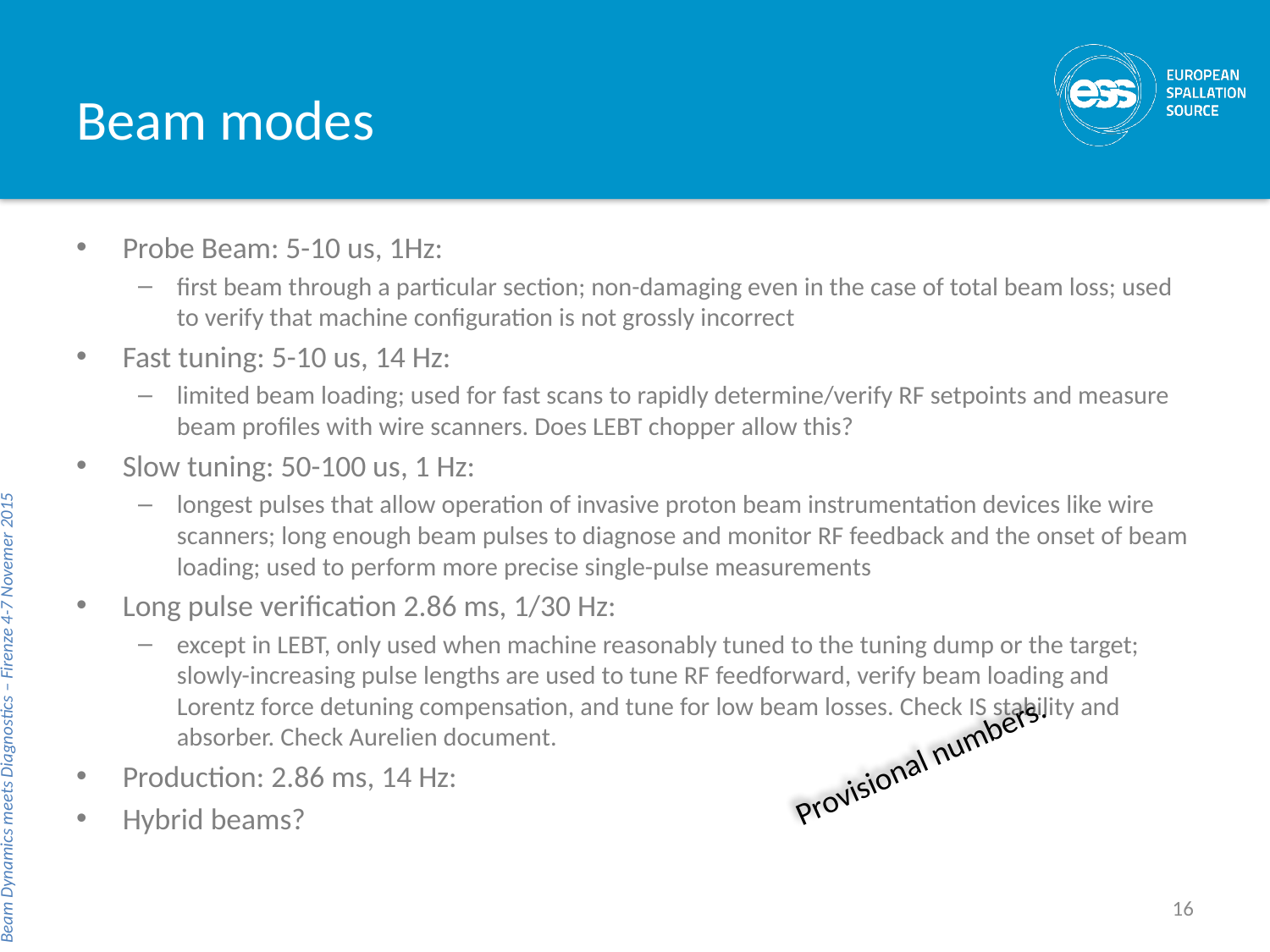

# Beam modes
Probe Beam: 5-10 us, 1Hz:
first beam through a particular section; non-damaging even in the case of total beam loss; used to verify that machine configuration is not grossly incorrect
Fast tuning: 5-10 us, 14 Hz:
limited beam loading; used for fast scans to rapidly determine/verify RF setpoints and measure beam profiles with wire scanners. Does LEBT chopper allow this?
Slow tuning: 50-100 us, 1 Hz:
longest pulses that allow operation of invasive proton beam instrumentation devices like wire scanners; long enough beam pulses to diagnose and monitor RF feedback and the onset of beam loading; used to perform more precise single-pulse measurements
Long pulse verification 2.86 ms, 1/30 Hz:
except in LEBT, only used when machine reasonably tuned to the tuning dump or the target; slowly-increasing pulse lengths are used to tune RF feedforward, verify beam loading and Lorentz force detuning compensation, and tune for low beam losses. Check IS stability and absorber. Check Aurelien document.
Production: 2.86 ms, 14 Hz:
Hybrid beams?

Beam Dynamics meets Diagnostics – Firenze 4-7 Novemer 2015
Provisional numbers.
16